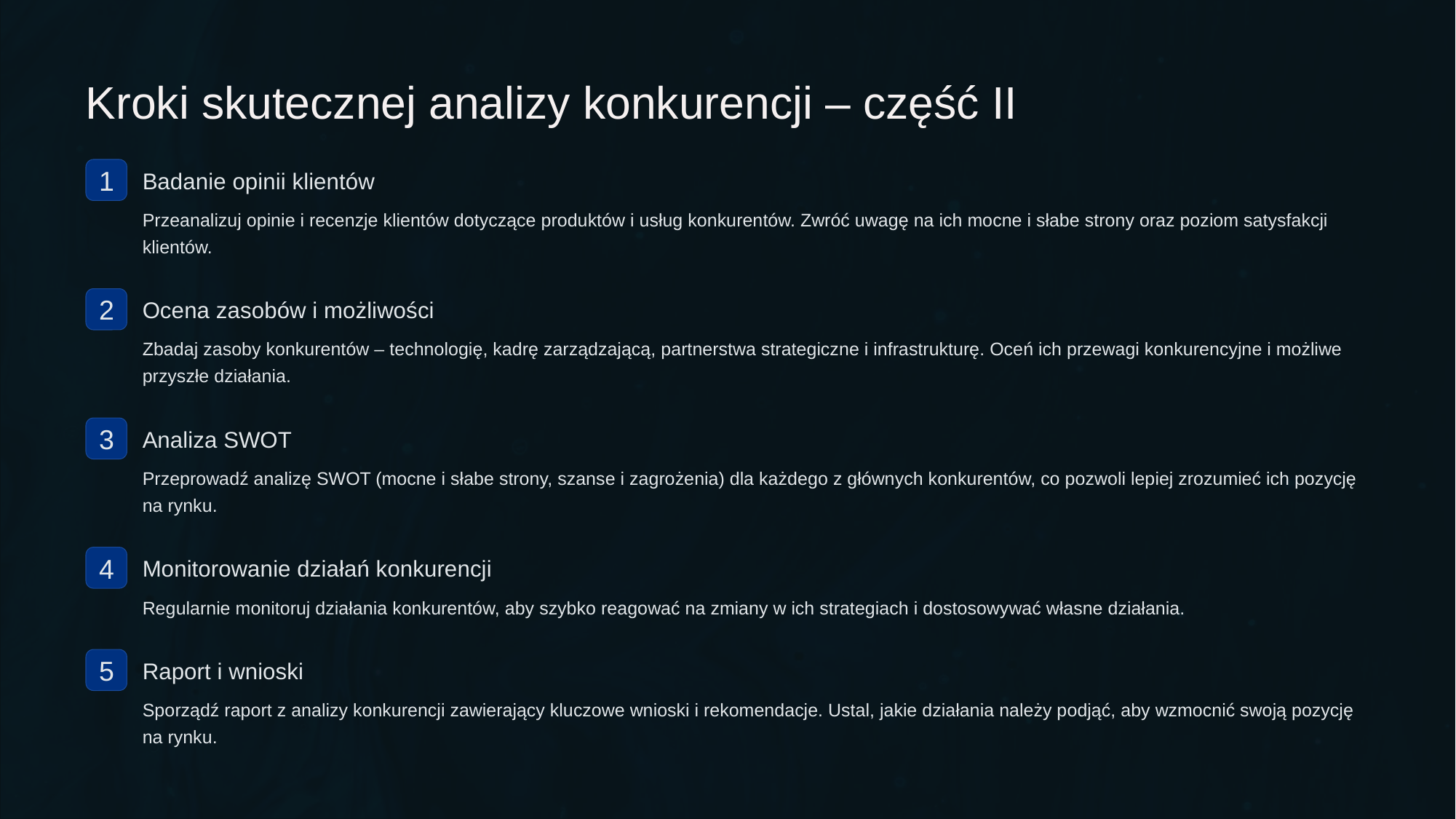

Kroki skutecznej analizy konkurencji – część II

1
Badanie opinii klientów
Przeanalizuj opinie i recenzje klientów dotyczące produktów i usług konkurentów. Zwróć uwagę na ich mocne i słabe strony oraz poziom satysfakcji klientów.

2
Ocena zasobów i możliwości
Zbadaj zasoby konkurentów – technologię, kadrę zarządzającą, partnerstwa strategiczne i infrastrukturę. Oceń ich przewagi konkurencyjne i możliwe przyszłe działania.

3
Analiza SWOT
Przeprowadź analizę SWOT (mocne i słabe strony, szanse i zagrożenia) dla każdego z głównych konkurentów, co pozwoli lepiej zrozumieć ich pozycję na rynku.

4
Monitorowanie działań konkurencji
Regularnie monitoruj działania konkurentów, aby szybko reagować na zmiany w ich strategiach i dostosowywać własne działania.

5
Raport i wnioski
Sporządź raport z analizy konkurencji zawierający kluczowe wnioski i rekomendacje. Ustal, jakie działania należy podjąć, aby wzmocnić swoją pozycję na rynku.